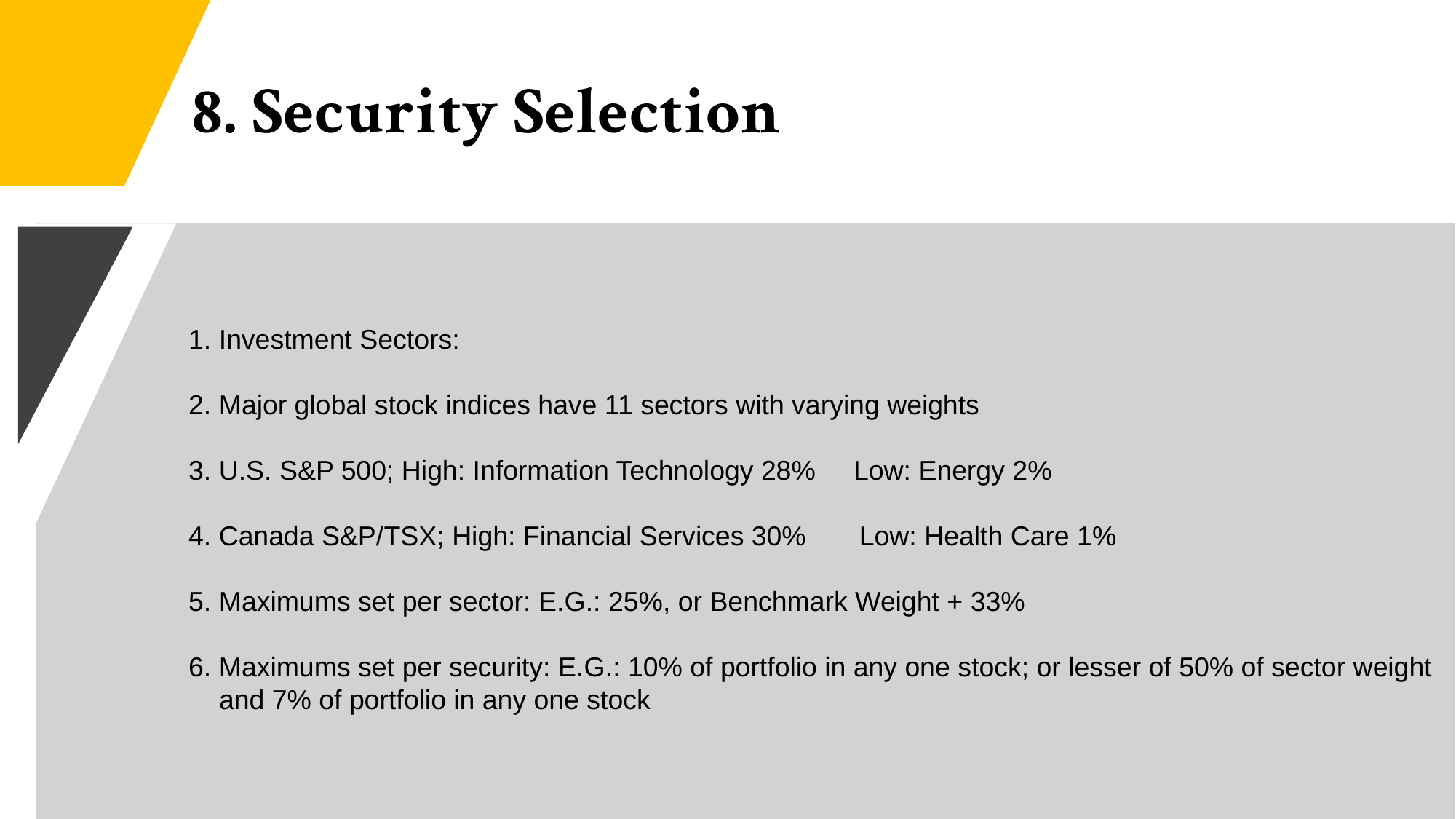

# 8. Security Selection
1

                    1. Investment Sectors:

                    2. Major global stock indices have 11 sectors with varying weights

                    3. U.S. S&P 500; High: Information Technology 28%     Low: Energy 2%

                    4. Canada S&P/TSX; High: Financial Services 30%       Low: Health Care 1%

                    5. Maximums set per sector: E.G.: 25%, or Benchmark Weight + 33%

                    6. Maximums set per security: E.G.: 10% of portfolio in any one stock; or lesser of 50% of sector weight
                        and 7% of portfolio in any one stock